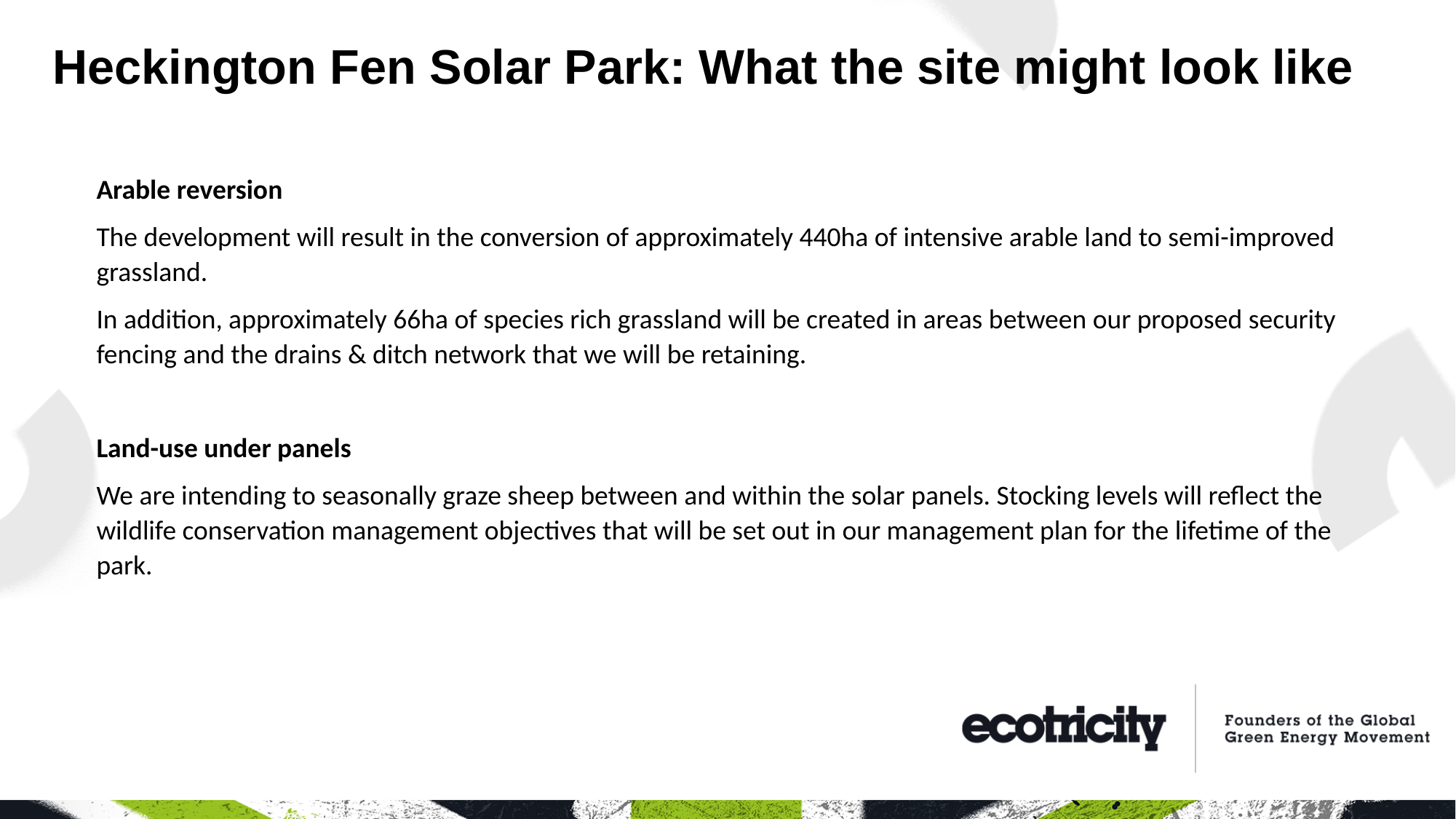

Heckington Fen Solar Park: What the site might look like
Arable reversion
The development will result in the conversion of approximately 440ha of intensive arable land to semi-improved grassland.
In addition, approximately 66ha of species rich grassland will be created in areas between our proposed security fencing and the drains & ditch network that we will be retaining.

Land-use under panels
We are intending to seasonally graze sheep between and within the solar panels. Stocking levels will reflect the wildlife conservation management objectives that will be set out in our management plan for the lifetime of the park.